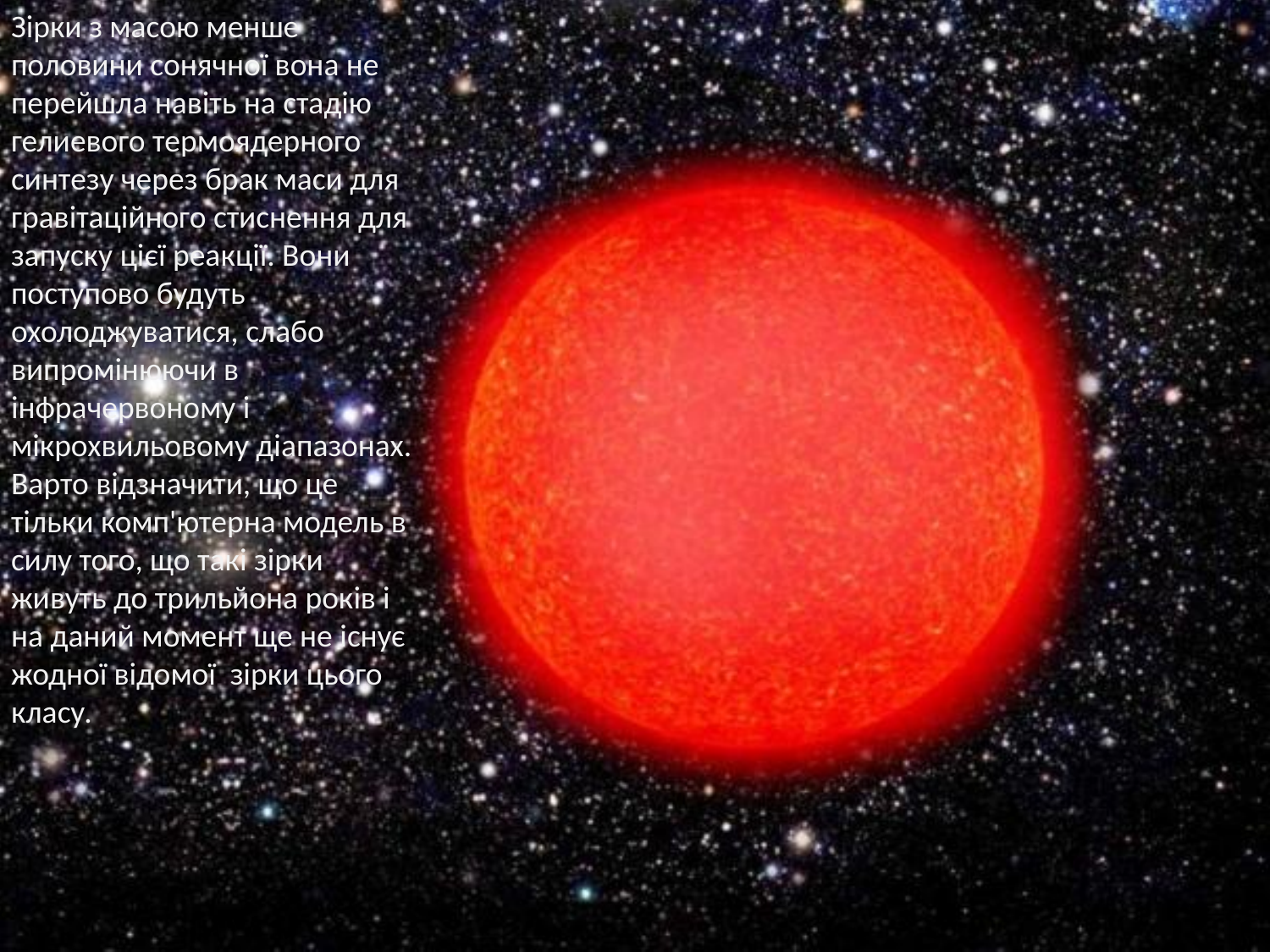

Зірки з масою менше половини сонячної вона не перейшла навіть на стадію гелиевого термоядерного синтезу через брак маси для гравітаційного стиснення для запуску цієї реакції. Вони поступово будуть охолоджуватися, слабо випромінюючи в інфрачервоному і мікрохвильовому діапазонах. Варто відзначити, що це тільки комп'ютерна модель в силу того, що такі зірки живуть до трильйона років і на даний момент ще не існує жодної відомої  зірки цього класу.